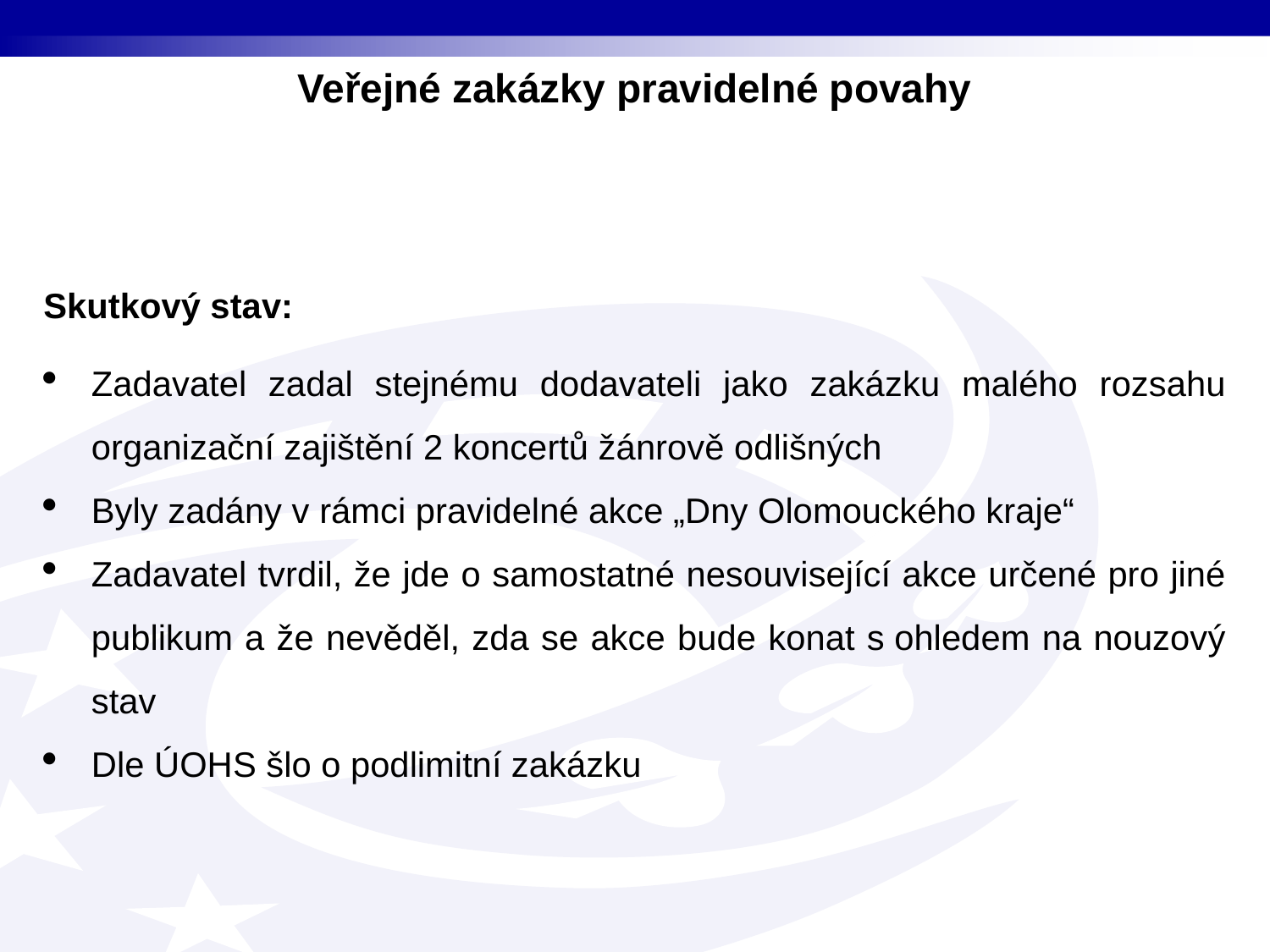

Veřejné zakázky pravidelné povahy
Skutkový stav:
Zadavatel zadal stejnému dodavateli jako zakázku malého rozsahu organizační zajištění 2 koncertů žánrově odlišných
Byly zadány v rámci pravidelné akce „Dny Olomouckého kraje“
Zadavatel tvrdil, že jde o samostatné nesouvisející akce určené pro jiné publikum a že nevěděl, zda se akce bude konat s ohledem na nouzový stav
Dle ÚOHS šlo o podlimitní zakázku